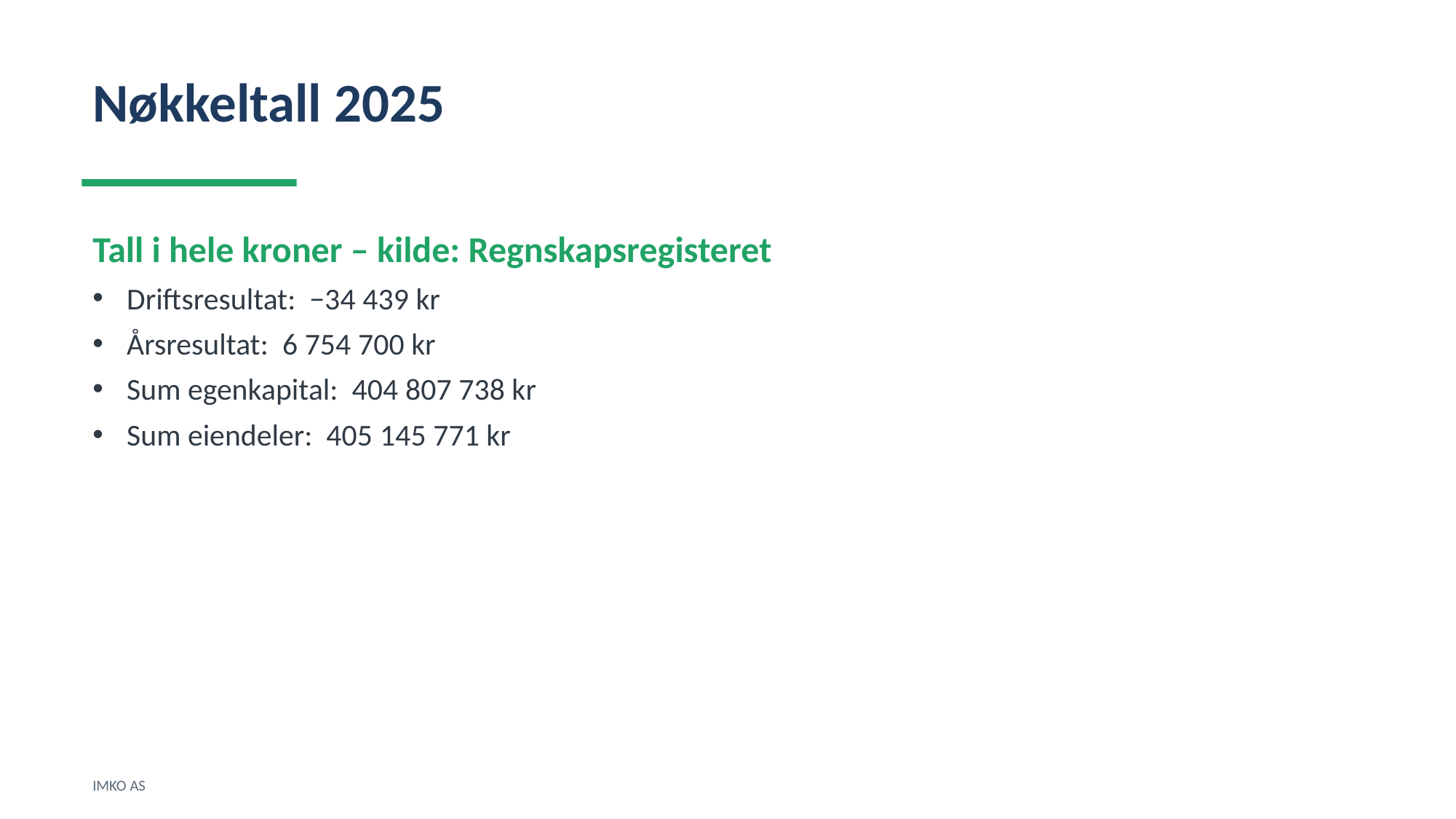

Nøkkeltall 2025

Tall i hele kroner – kilde: Regnskapsregisteret
Driftsresultat:  −34 439 kr
Årsresultat:  6 754 700 kr
Sum egenkapital:  404 807 738 kr
Sum eiendeler:  405 145 771 kr
IMKO AS